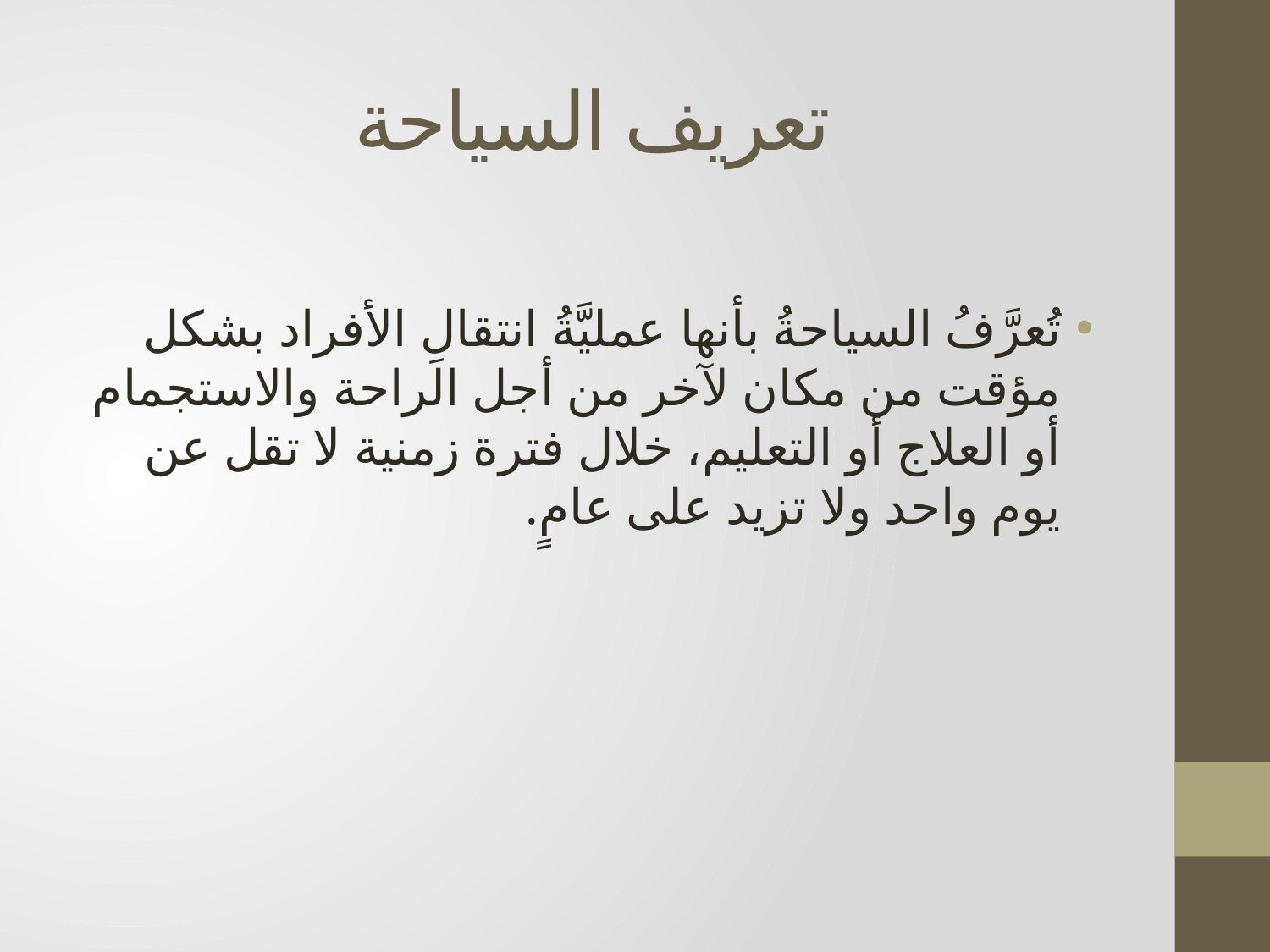

# تعريف السياحة

تُعرَّفُ السياحةُ بأنها عمليَّةُ انتقالِ الأفراد بشكل مؤقت من مكان لآخر من أجل الراحة والاستجمام أو العلاج أو التعليم، خلال فترة زمنية لا تقل عن يوم واحد ولا تزيد على عامٍ.